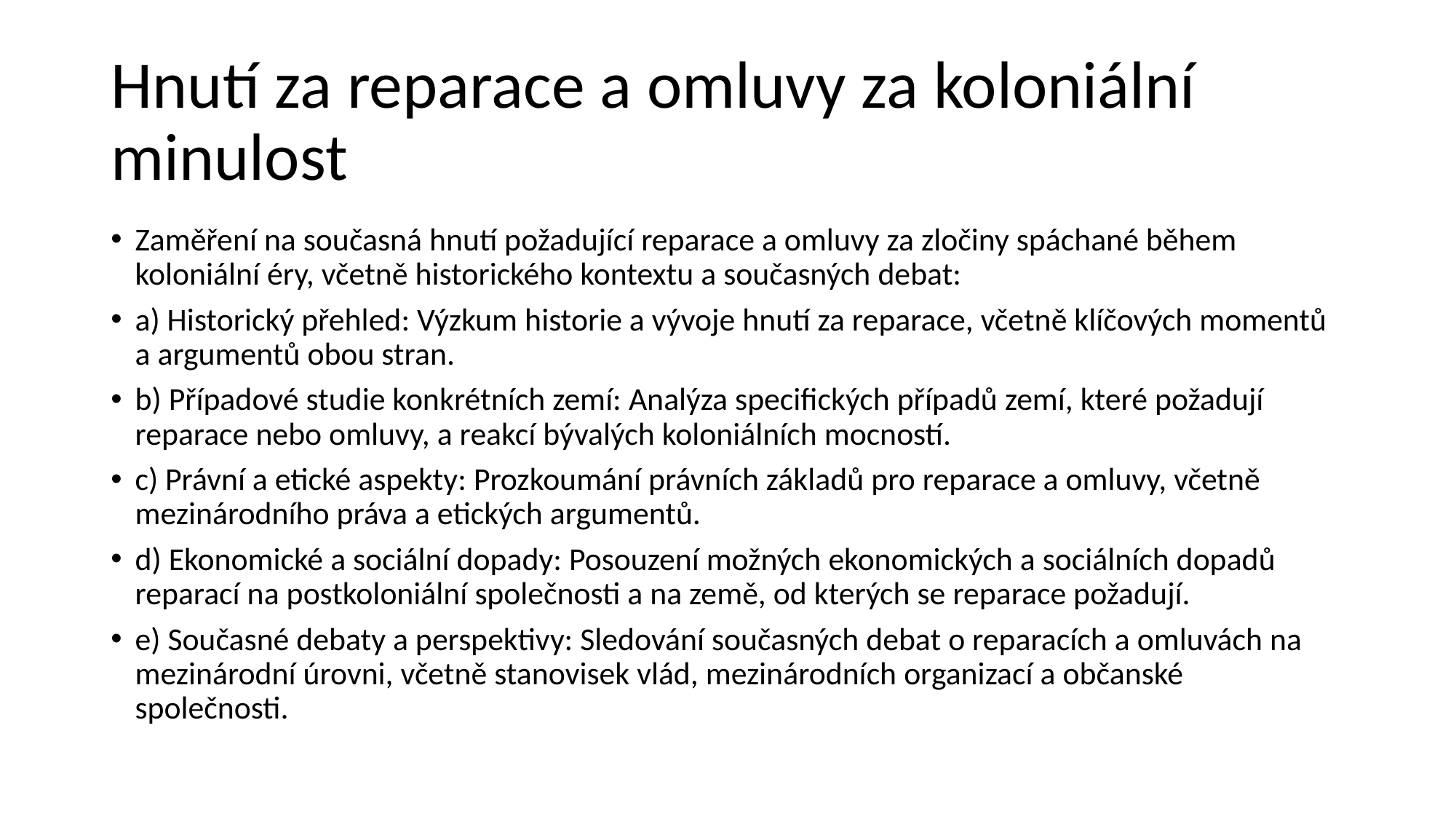

# Hnutí za reparace a omluvy za koloniální minulost
Zaměření na současná hnutí požadující reparace a omluvy za zločiny spáchané během koloniální éry, včetně historického kontextu a současných debat:
a) Historický přehled: Výzkum historie a vývoje hnutí za reparace, včetně klíčových momentů a argumentů obou stran.
b) Případové studie konkrétních zemí: Analýza specifických případů zemí, které požadují reparace nebo omluvy, a reakcí bývalých koloniálních mocností.
c) Právní a etické aspekty: Prozkoumání právních základů pro reparace a omluvy, včetně mezinárodního práva a etických argumentů.
d) Ekonomické a sociální dopady: Posouzení možných ekonomických a sociálních dopadů reparací na postkoloniální společnosti a na země, od kterých se reparace požadují.
e) Současné debaty a perspektivy: Sledování současných debat o reparacích a omluvách na mezinárodní úrovni, včetně stanovisek vlád, mezinárodních organizací a občanské společnosti.